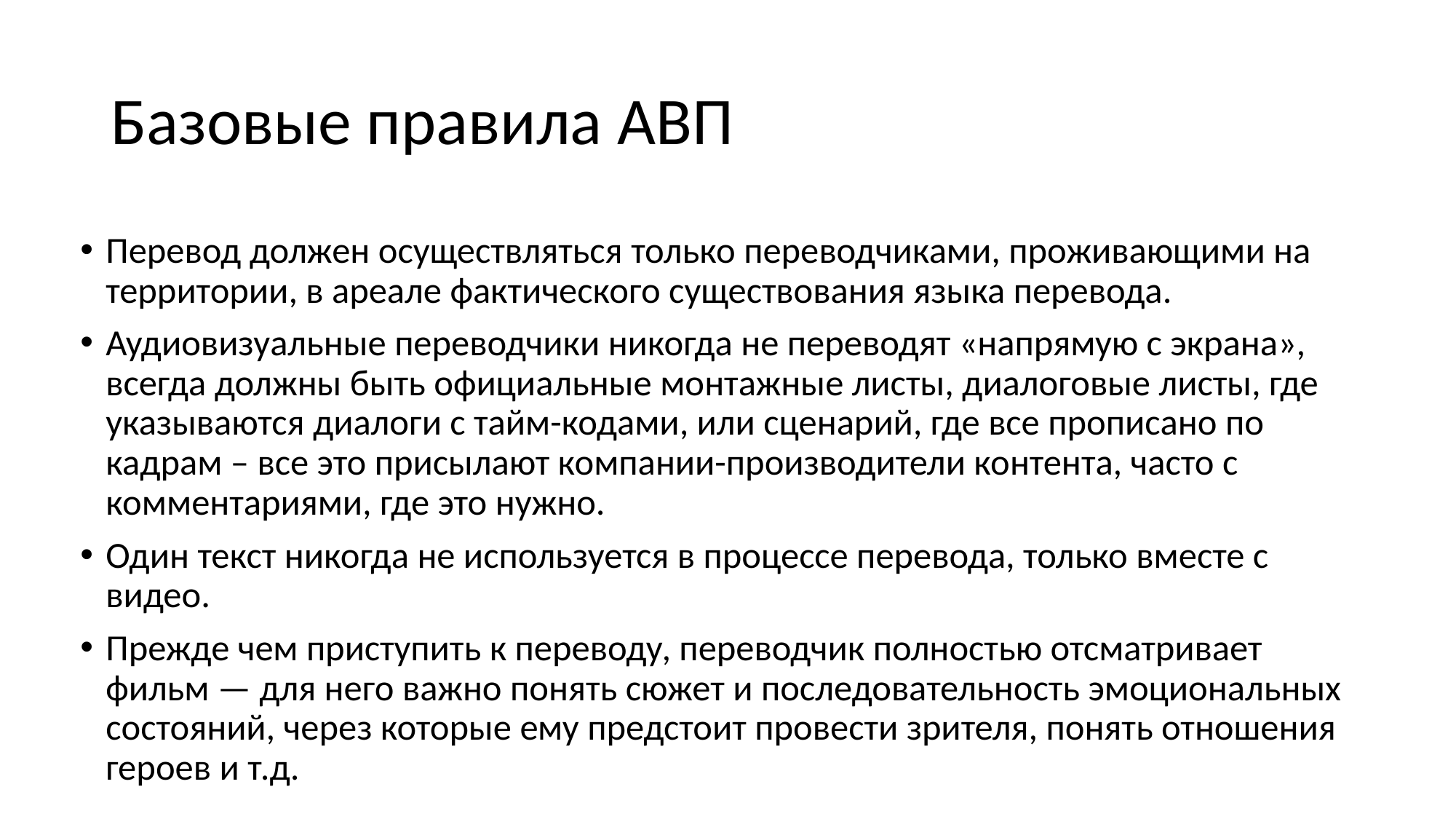

# Базовые правила АВП
Перевод должен осуществляться только переводчиками, проживающими на территории, в ареале фактического существования языка перевода.
Аудиовизуальные переводчики никогда не переводят «напрямую с экрана», всегда должны быть официальные монтажные листы, диалоговые листы, где указываются диалоги с тайм-кодами, или сценарий, где все прописано по кадрам – все это присылают компании-производители контента, часто с комментариями, где это нужно.
Один текст никогда не используется в процессе перевода, только вместе с видео.
Прежде чем приступить к переводу, переводчик полностью отсматривает фильм — для него важно понять сюжет и последовательность эмоциональных состояний, через которые ему предстоит провести зрителя, понять отношения героев и т.д.